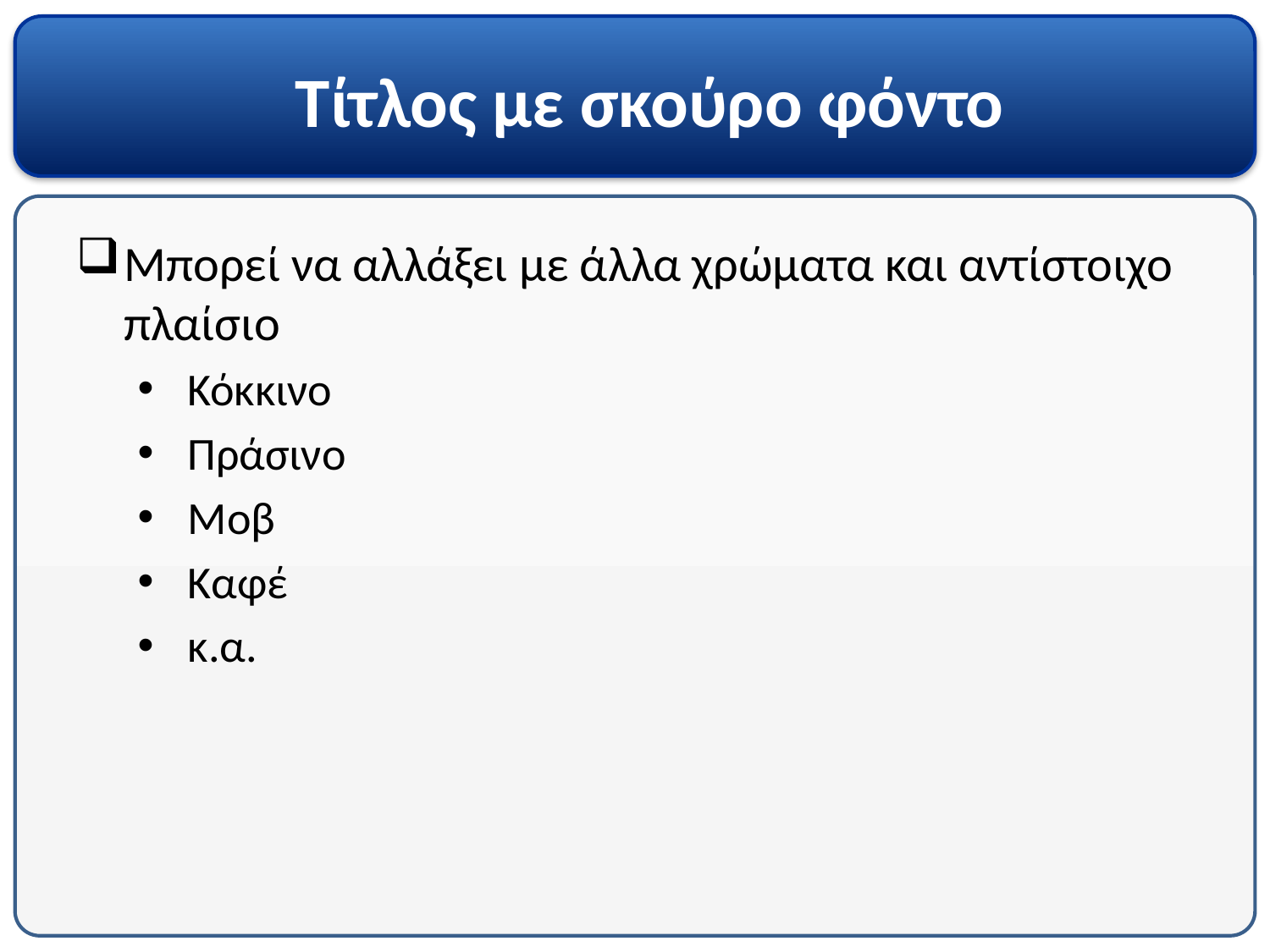

# Τίτλος με σκούρο φόντο

Μπορεί να αλλάξει με άλλα χρώματα και αντίστοιχο πλαίσιο
Κόκκινο
Πράσινο
Μοβ
Καφέ
κ.α.
15